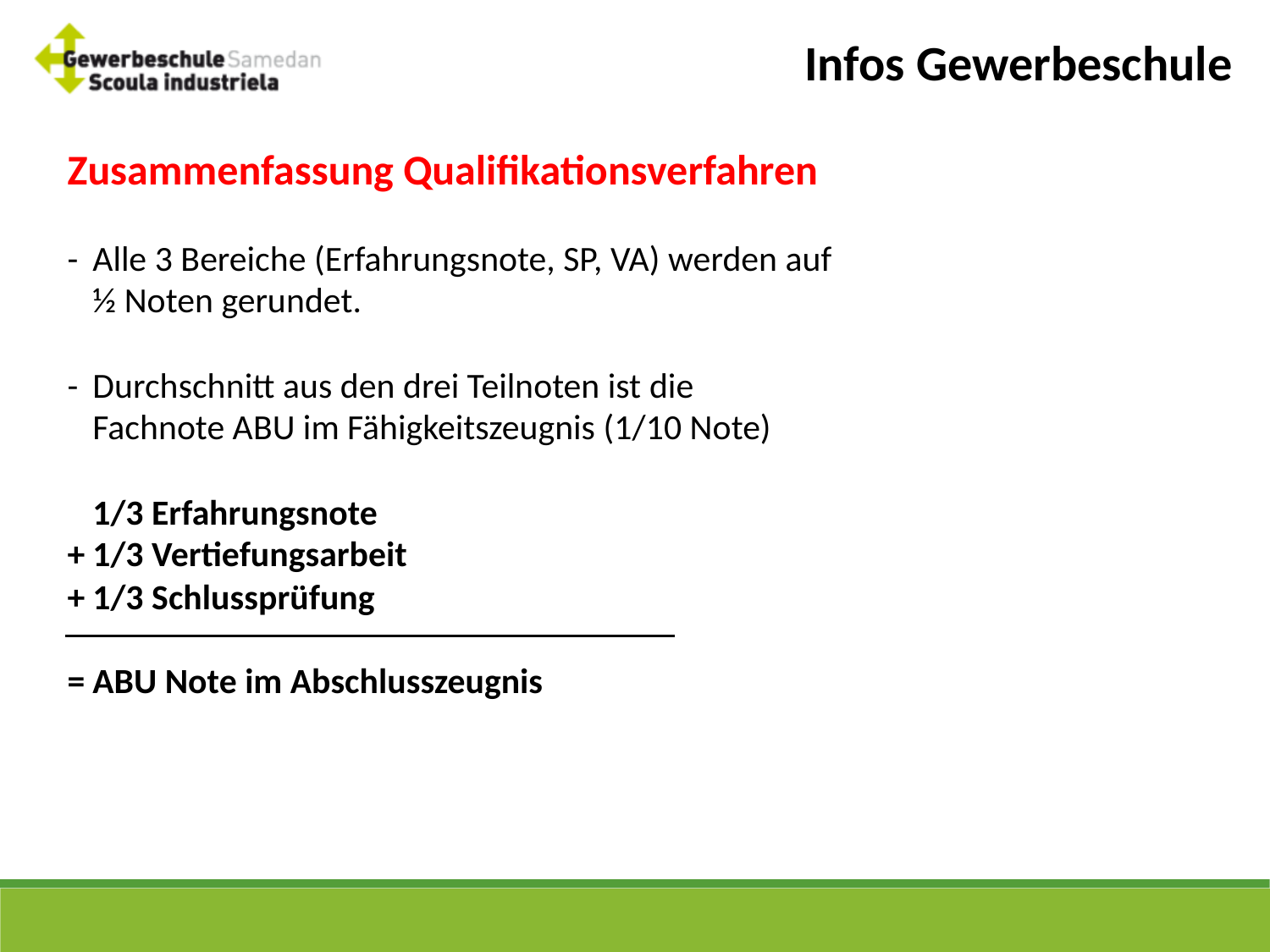

Infos Gewerbeschule
Zusammenfassung Qualifikationsverfahren

-	Alle 3 Bereiche (Erfahrungsnote, SP, VA) werden auf        	½ Noten gerundet.
-	Durchschnitt aus den drei Teilnoten ist die
	Fachnote ABU im Fähigkeitszeugnis (1/10 Note)

	1/3 Erfahrungsnote
+	1/3 Vertiefungsarbeit
+	1/3 Schlussprüfung

=	ABU Note im Abschlusszeugnis